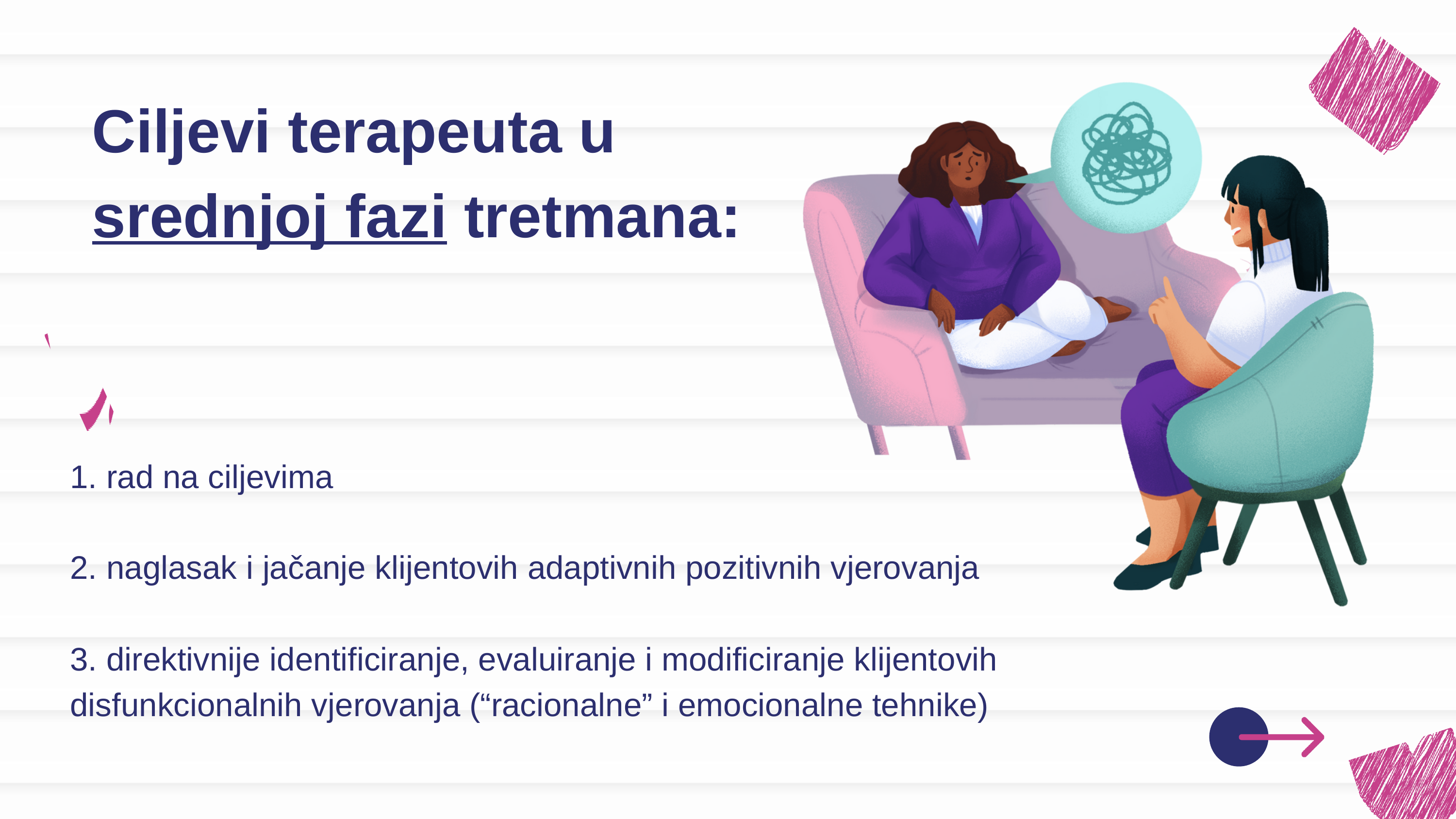

Ciljevi terapeuta u srednjoj fazi tretmana:

1. rad na ciljevima

2. naglasak i jačanje klijentovih adaptivnih pozitivnih vjerovanja

3. direktivnije identificiranje, evaluiranje i modificiranje klijentovih disfunkcionalnih vjerovanja (“racionalne” i emocionalne tehnike)